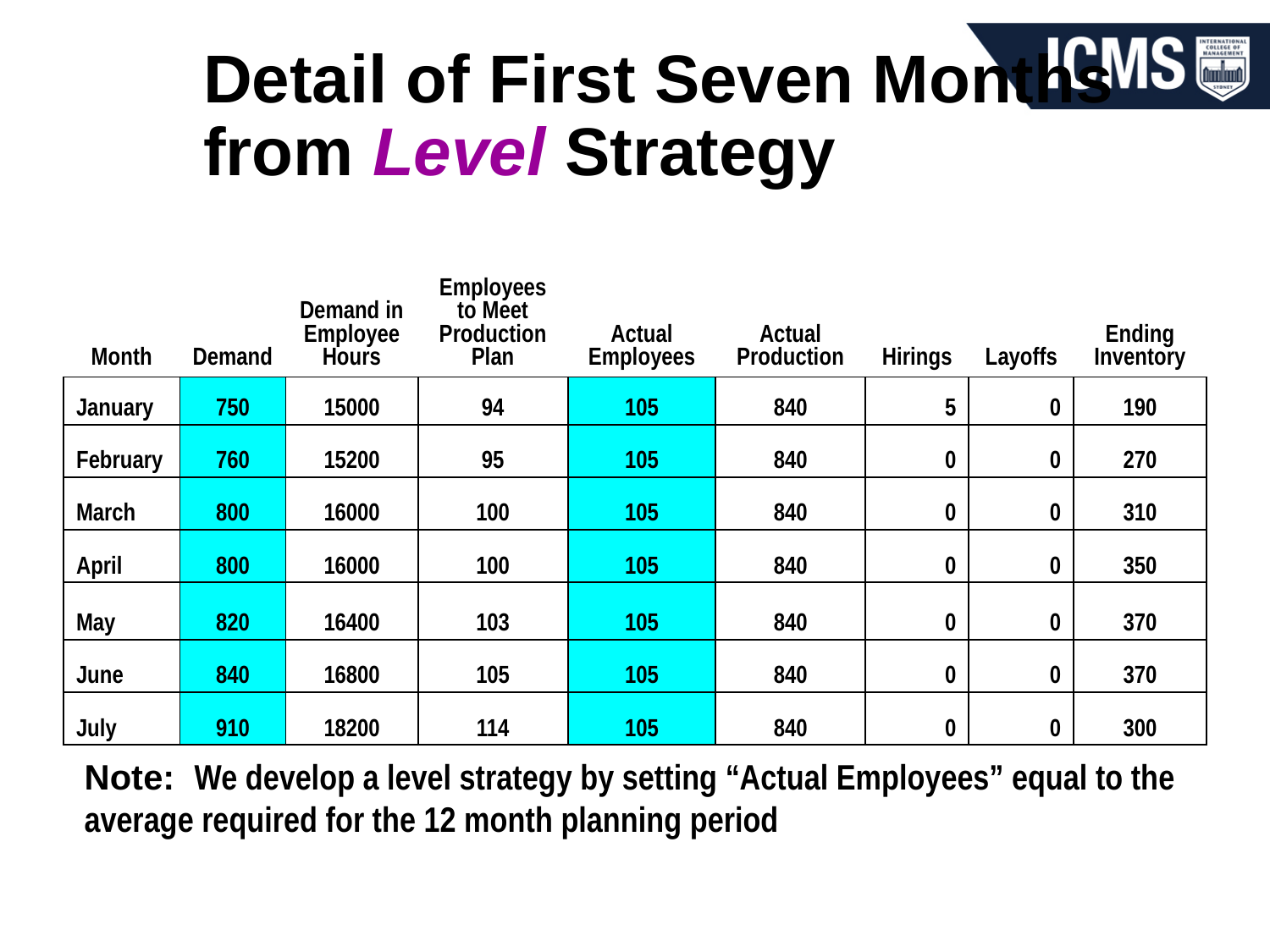

# Detail of First Seven Months from Level Strategy
| Month | Demand | Demand in Employee Hours | Employees to Meet Production Plan | Actual Employees | Actual Production | Hirings | Layoffs | Ending Inventory |
| --- | --- | --- | --- | --- | --- | --- | --- | --- |
| January | 750 | 15000 | 94 | 105 | 840 | 5 | 0 | 190 |
| February | 760 | 15200 | 95 | 105 | 840 | 0 | 0 | 270 |
| March | 800 | 16000 | 100 | 105 | 840 | 0 | 0 | 310 |
| April | 800 | 16000 | 100 | 105 | 840 | 0 | 0 | 350 |
| May | 820 | 16400 | 103 | 105 | 840 | 0 | 0 | 370 |
| June | 840 | 16800 | 105 | 105 | 840 | 0 | 0 | 370 |
| July | 910 | 18200 | 114 | 105 | 840 | 0 | 0 | 300 |
Note:  We develop a level strategy by setting “Actual Employees” equal to the average required for the 12 month planning period